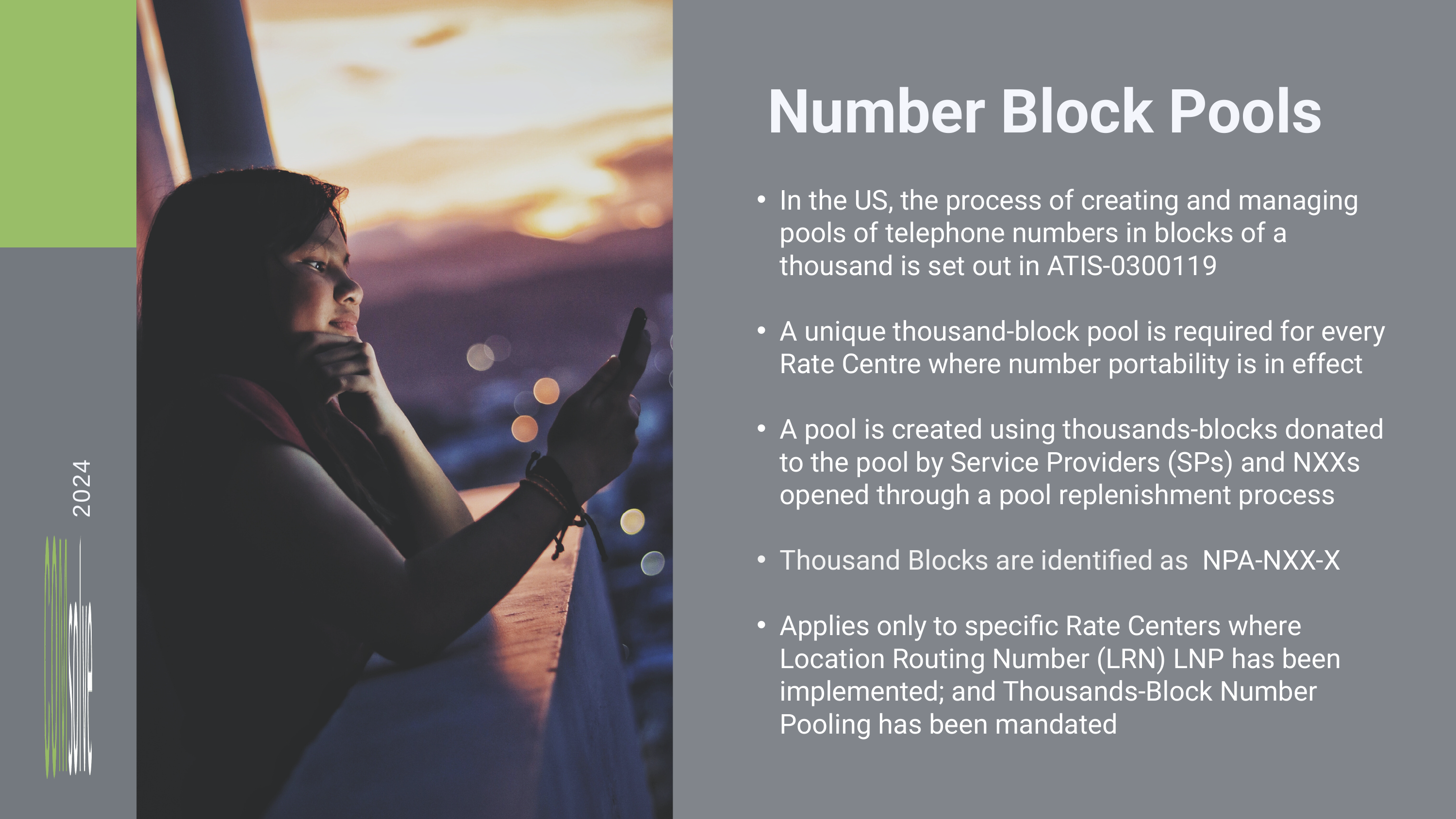

Number Block Pools

In the US, the process of creating and managing pools of telephone numbers in blocks of a thousand is set out in ATIS-0300119

A unique thousand-block pool is required for every Rate Centre where number portability is in effect

A pool is created using thousands-blocks donated to the pool by Service Providers (SPs) and NXXs opened through a pool replenishment process

Thousand Blocks are identified as  NPA-NXX-X

Applies only to specific Rate Centers where Location Routing Number (LRN) LNP has been implemented; and Thousands-Block Number Pooling has been mandated

2024